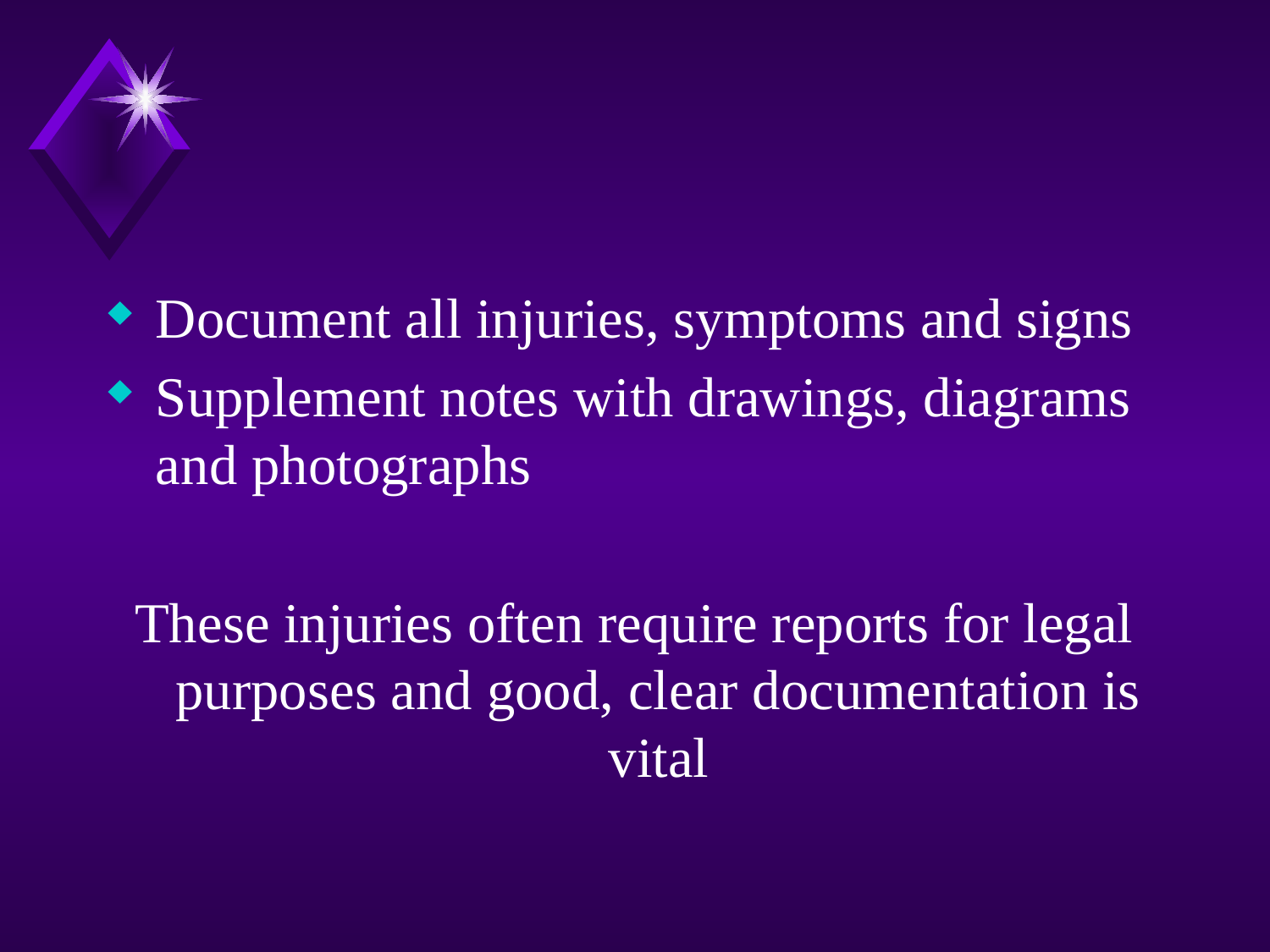

#
Document all injuries, symptoms and signs
Supplement notes with drawings, diagrams and photographs

These injuries often require reports for legal purposes and good, clear documentation is vital